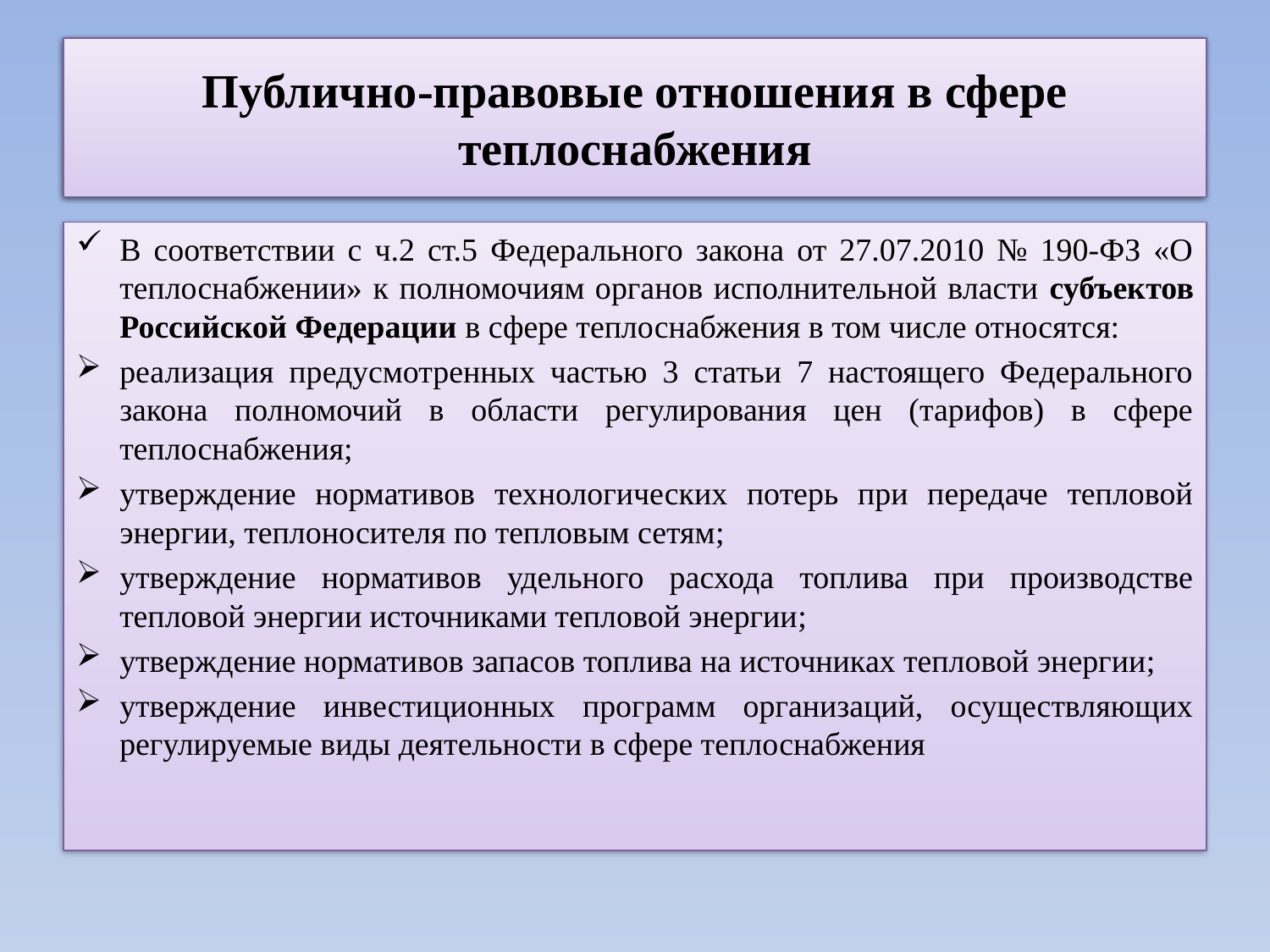

# Публично-правовые отношения в сфере теплоснабжения
Публично-правовые отношения в сфере теплоснабжения
В соответствии с ч.2 ст.5 Федерального закона от 27.07.2010 № 190-ФЗ «О теплоснабжении» к полномочиям органов исполнительной власти субъектов Российской Федерации в сфере теплоснабжения в том числе относятся:
реализация предусмотренных частью 3 статьи 7 настоящего Федерального закона полномочий в области регулирования цен (тарифов) в сфере теплоснабжения;
утверждение нормативов технологических потерь при передаче тепловой энергии, теплоносителя по тепловым сетям;
утверждение нормативов удельного расхода топлива при производстве тепловой энергии источниками тепловой энергии;
утверждение нормативов запасов топлива на источниках тепловой энергии;
утверждение инвестиционных программ организаций, осуществляющих регулируемые виды деятельности в сфере теплоснабжения